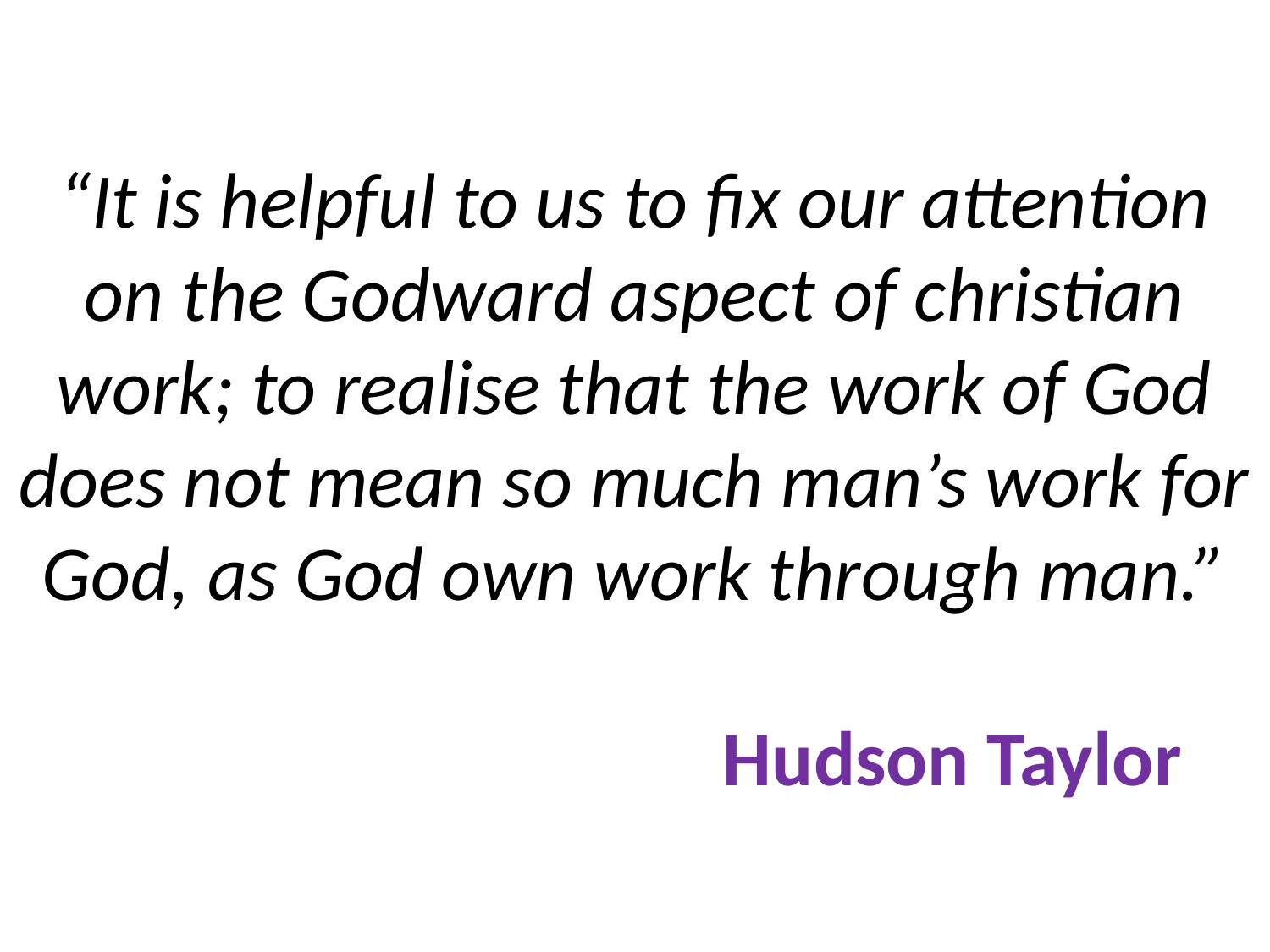

# “It is helpful to us to fix our attention on the Godward aspect of christian work; to realise that the work of God does not mean so much man’s work for God, as God own work through man.” Hudson Taylor